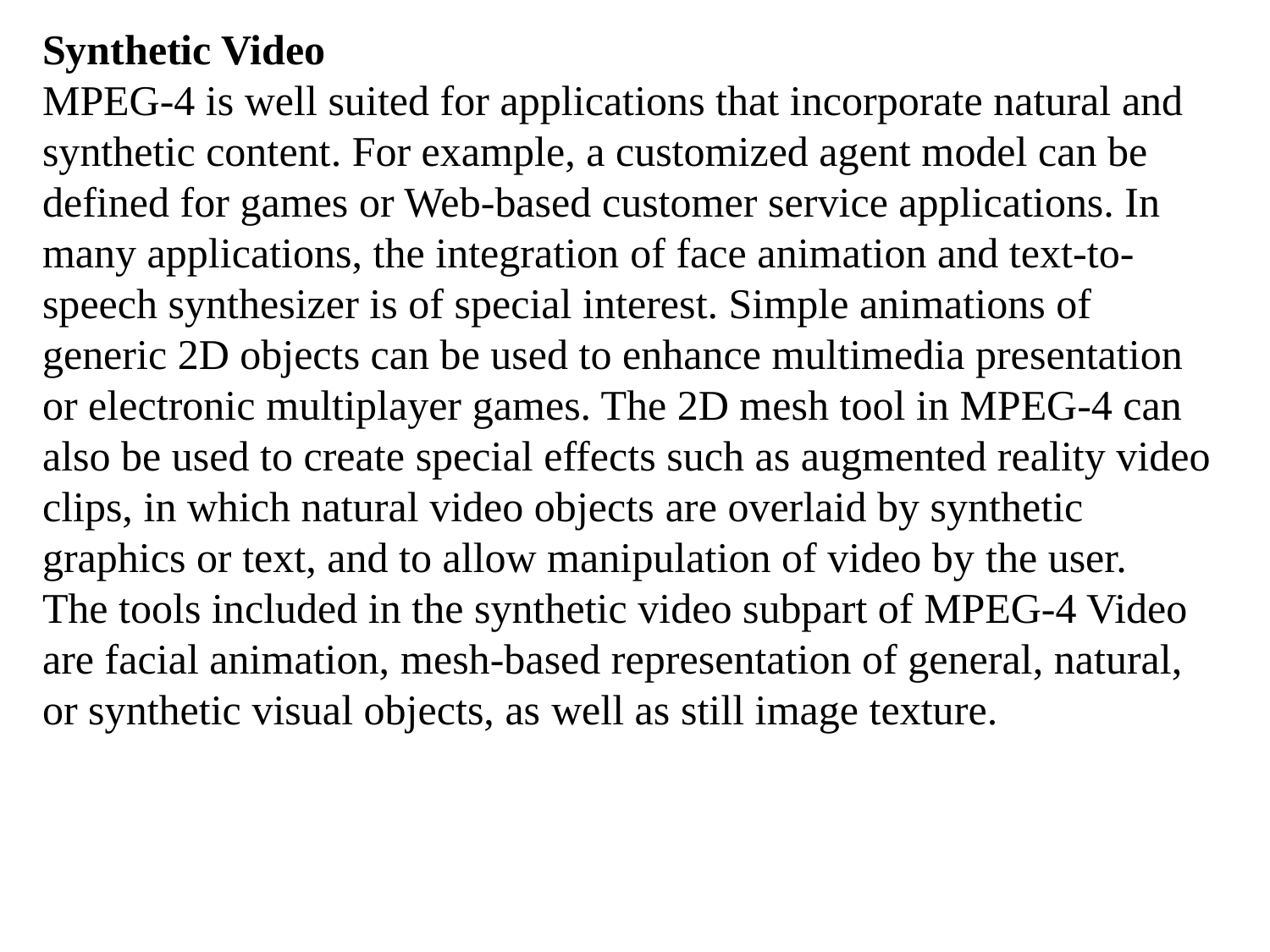

Synthetic Video
MPEG-4 is well suited for applications that incorporate natural and synthetic content. For example, a customized agent model can be defined for games or Web-based customer service applications. In many applications, the integration of face animation and text-to-speech synthesizer is of special interest. Simple animations of generic 2D objects can be used to enhance multimedia presentation or electronic multiplayer games. The 2D mesh tool in MPEG-4 can also be used to create special effects such as augmented reality video clips, in which natural video objects are overlaid by synthetic graphics or text, and to allow manipulation of video by the user.
The tools included in the synthetic video subpart of MPEG-4 Video are facial animation, mesh-based representation of general, natural, or synthetic visual objects, as well as still image texture.